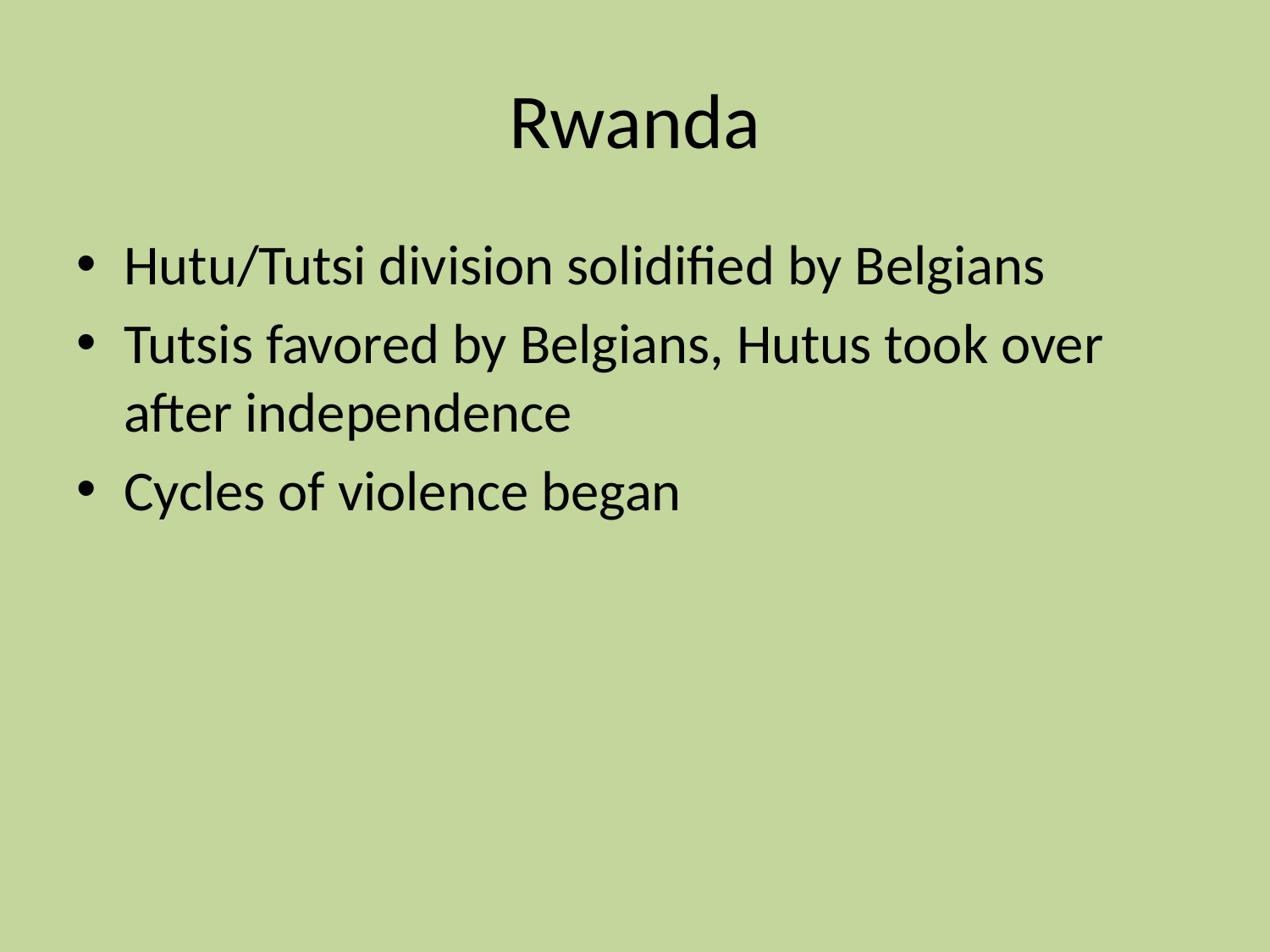

# Rwanda
Hutu/Tutsi division solidified by Belgians
Tutsis favored by Belgians, Hutus took over after independence
Cycles of violence began